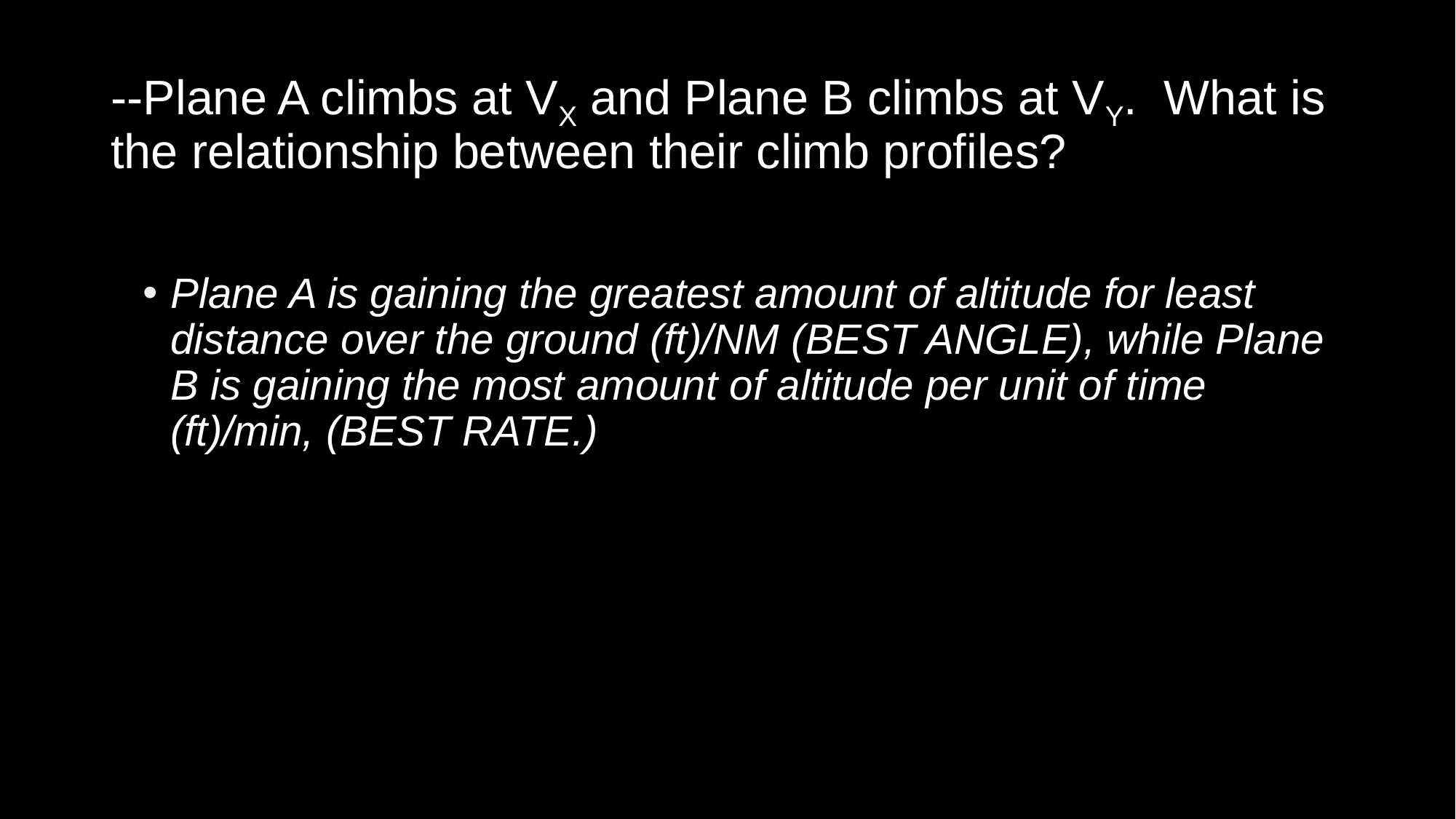

# --Plane A climbs at VX and Plane B climbs at VY.  What is the relationship between their climb profiles?
Plane A is gaining the greatest amount of altitude for least distance over the ground (ft)/NM (BEST ANGLE), while Plane B is gaining the most amount of altitude per unit of time (ft)/min, (BEST RATE.)